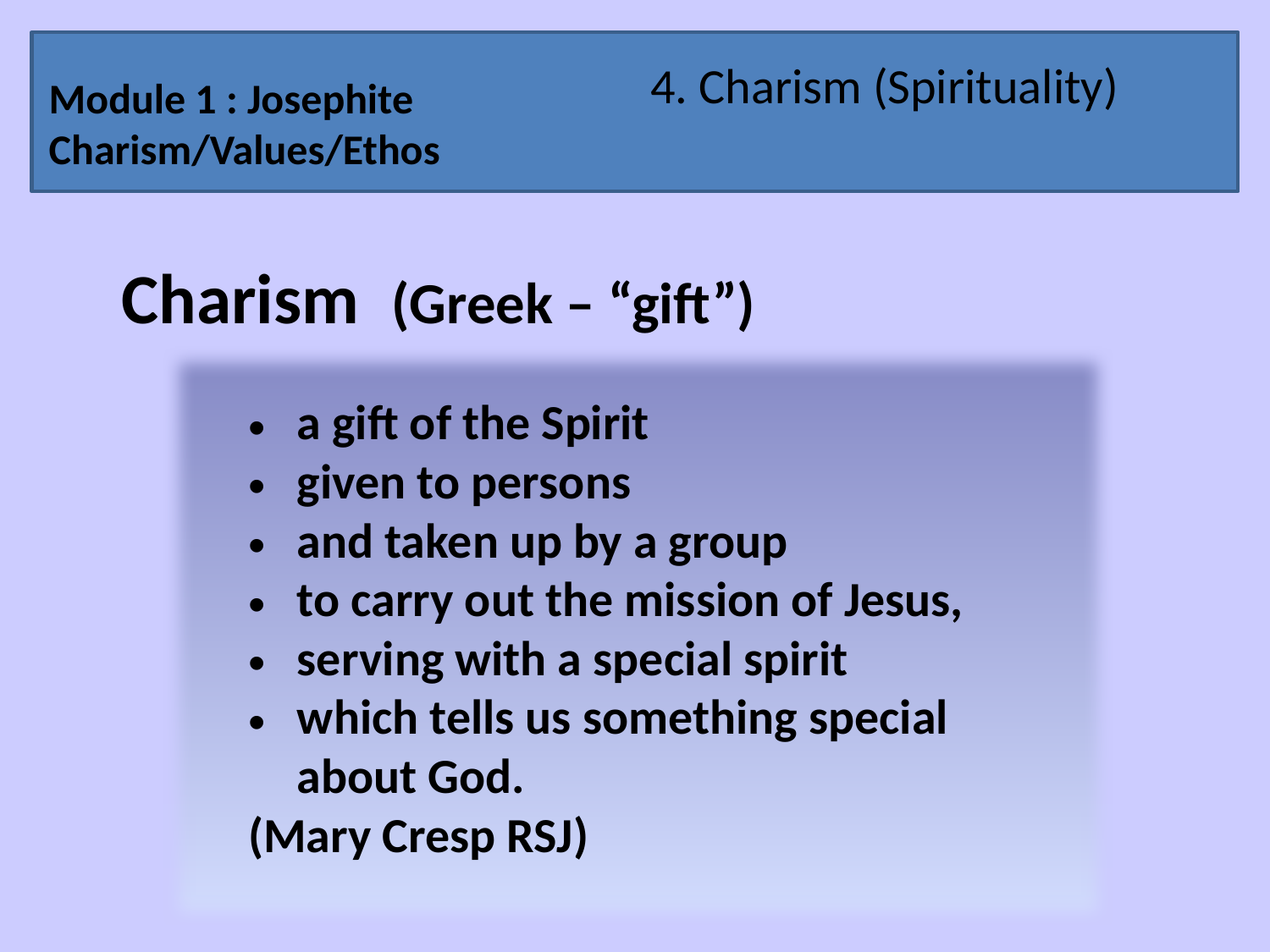

Module 1 : Josephite Charism/Values/Ethos
4. Charism (Spirituality)
Charism (Greek – “gift”)

a gift of the Spirit
given to persons
and taken up by a group
to carry out the mission of Jesus,
serving with a special spirit
which tells us something special
	about God.
(Mary Cresp RSJ)